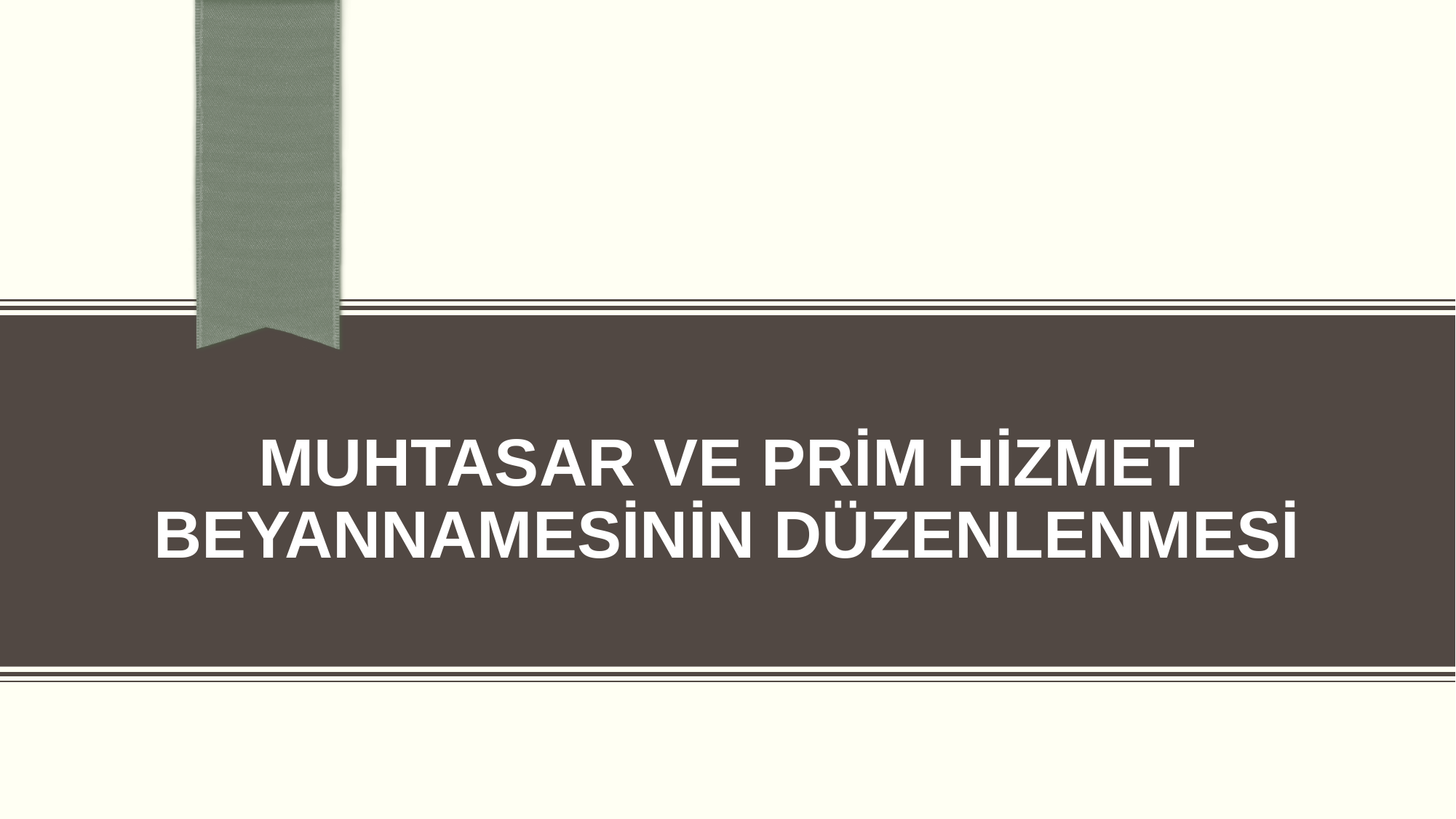

# MUHTASAR VE PRİM HİZMET BEYANNAMESİNİN DÜZENLENMESİ